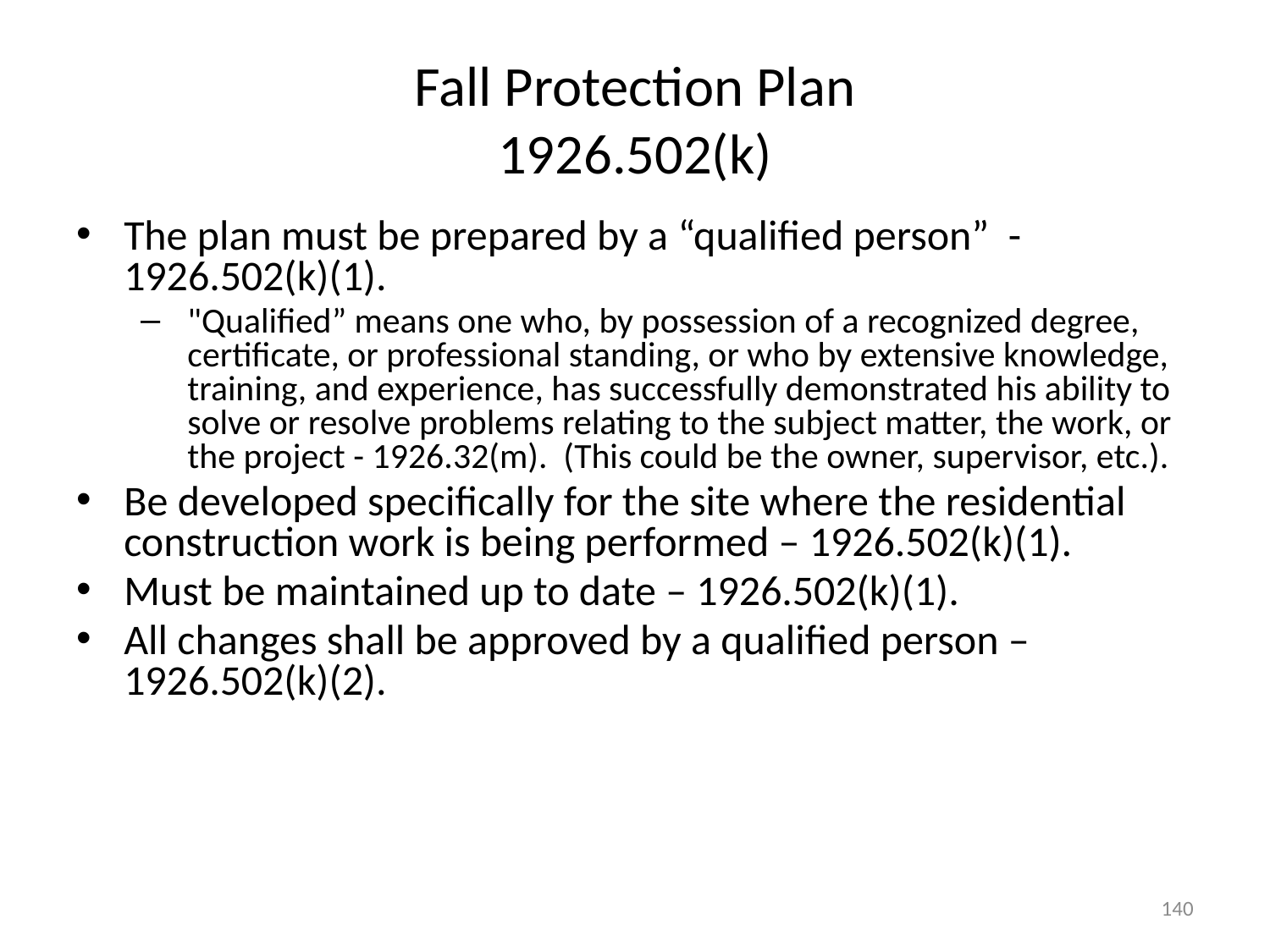

# Fall Protection Plan 1926.502(k)
The plan must be prepared by a “qualified person”  - 1926.502(k)(1).
"Qualified” means one who, by possession of a recognized degree, certificate, or professional standing, or who by extensive knowledge, training, and experience, has successfully demonstrated his ability to solve or resolve problems relating to the subject matter, the work, or the project - 1926.32(m).  (This could be the owner, supervisor, etc.).
Be developed specifically for the site where the residential construction work is being performed – 1926.502(k)(1).
Must be maintained up to date – 1926.502(k)(1).
All changes shall be approved by a qualified person – 1926.502(k)(2).
140